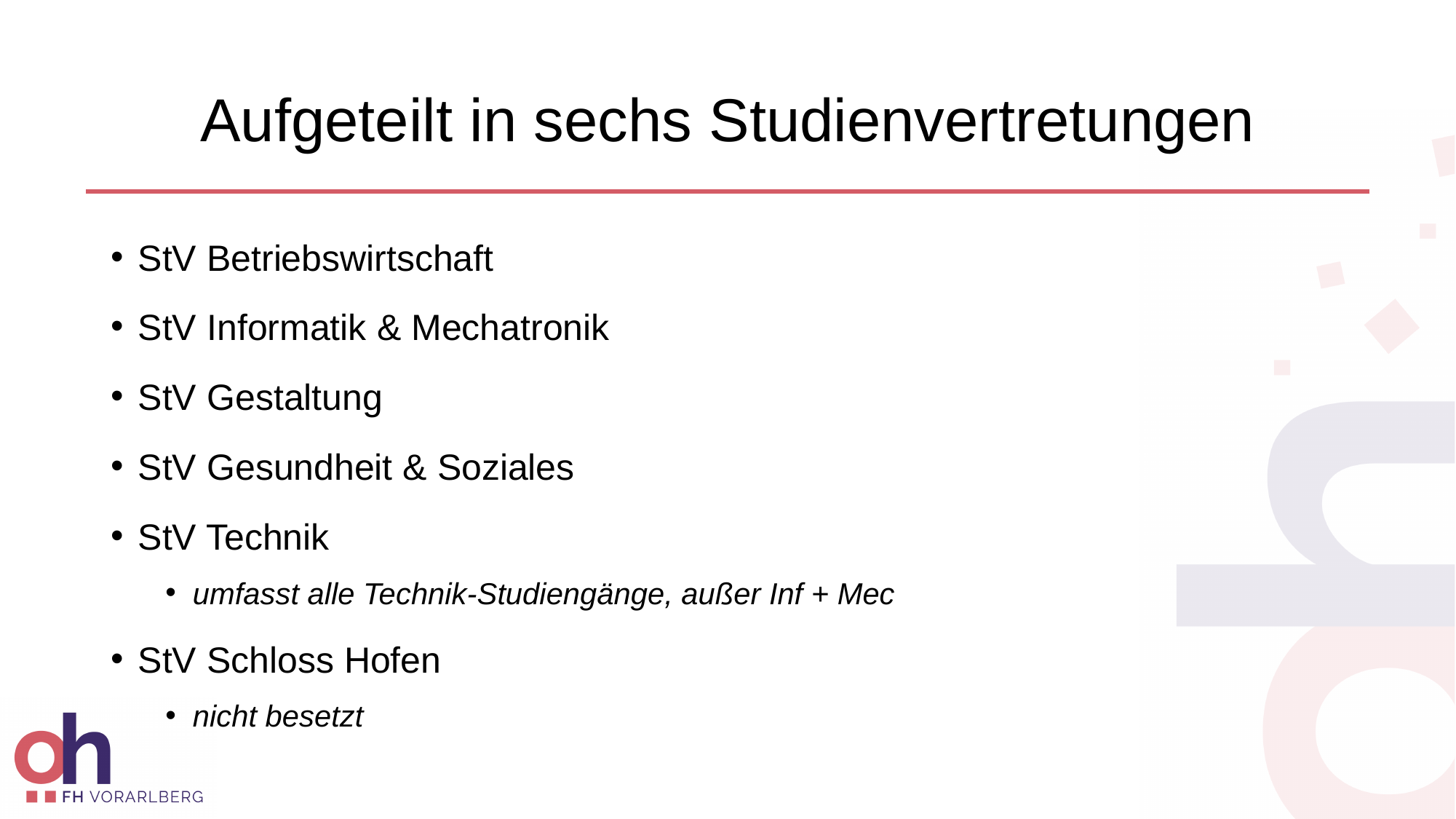

Aufgeteilt in sechs Studienvertretungen
StV Betriebswirtschaft
StV Informatik & Mechatronik
StV Gestaltung
StV Gesundheit & Soziales
StV Technik
umfasst alle Technik-Studiengänge, außer Inf + Mec
StV Schloss Hofen
nicht besetzt